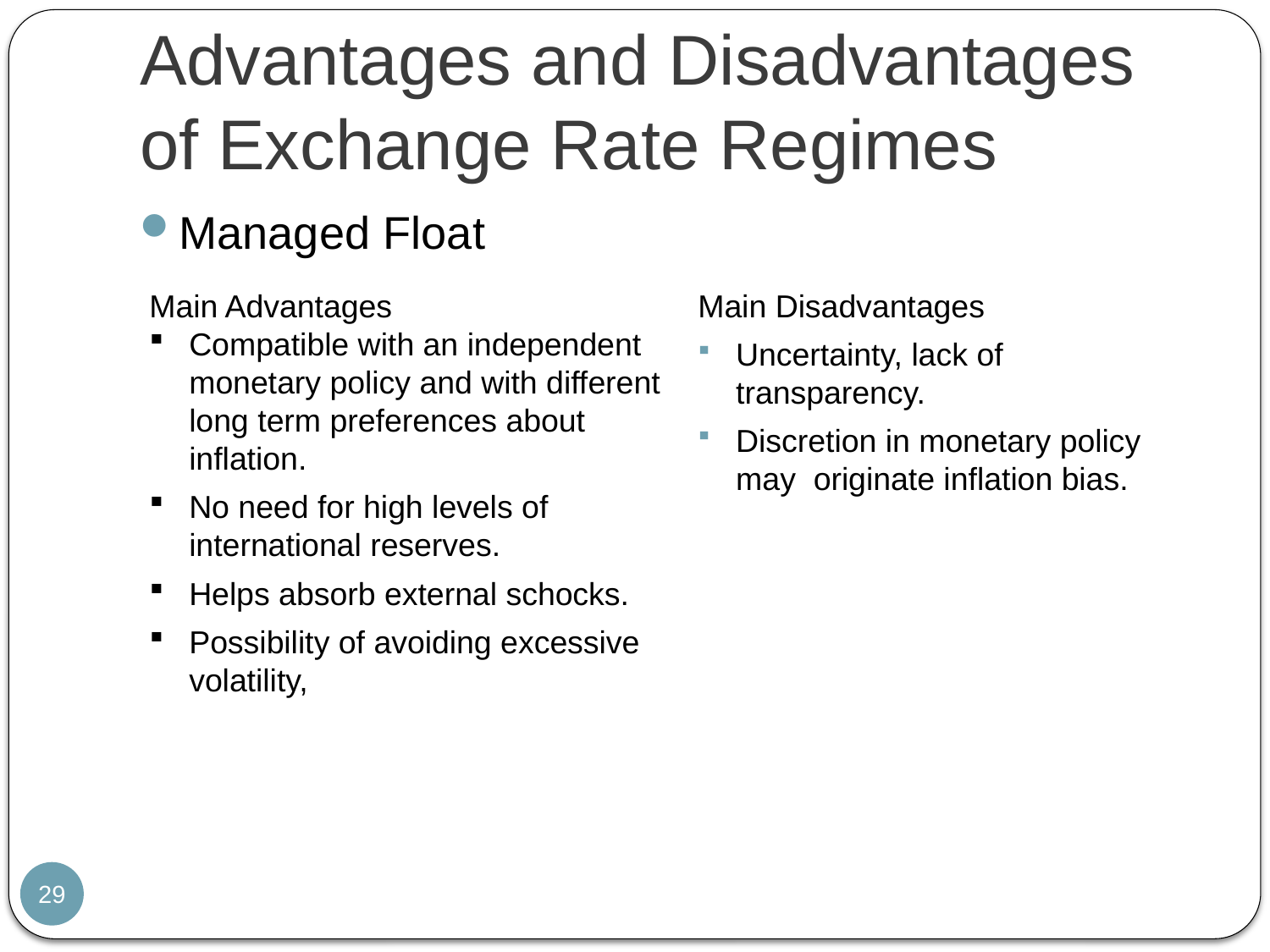

# Advantages and Disadvantages of Exchange Rate Regimes
Managed Float

Main Advantages
Compatible with an independent monetary policy and with different long term preferences about inflation.
No need for high levels of international reserves.
Helps absorb external schocks.
Possibility of avoiding excessive volatility,

Main Disadvantages
Uncertainty, lack of transparency.
Discretion in monetary policy may  originate inflation bias.
29